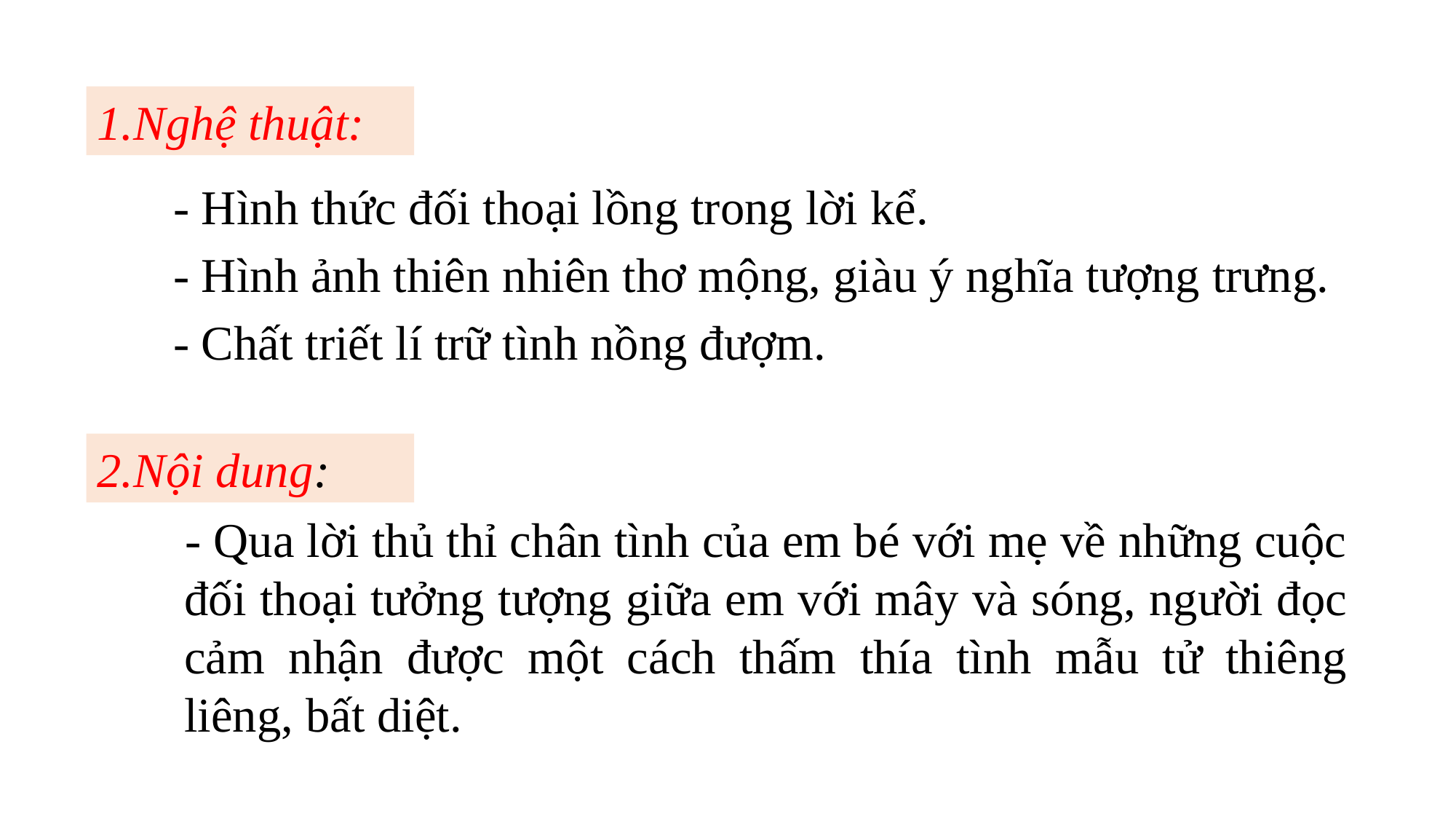

1.Nghệ thuật:
 - Hình thức đối thoại lồng trong lời kể.
 - Hình ảnh thiên nhiên thơ mộng, giàu ý nghĩa tượng trưng.
 - Chất triết lí trữ tình nồng đượm.
2.Nội dung:
  	- Qua lời thủ thỉ chân tình của em bé với mẹ về những cuộc đối thoại tưởng tượng giữa em với mây và sóng, người đọc cảm nhận được một cách thấm thía tình mẫu tử thiêng liêng, bất diệt.